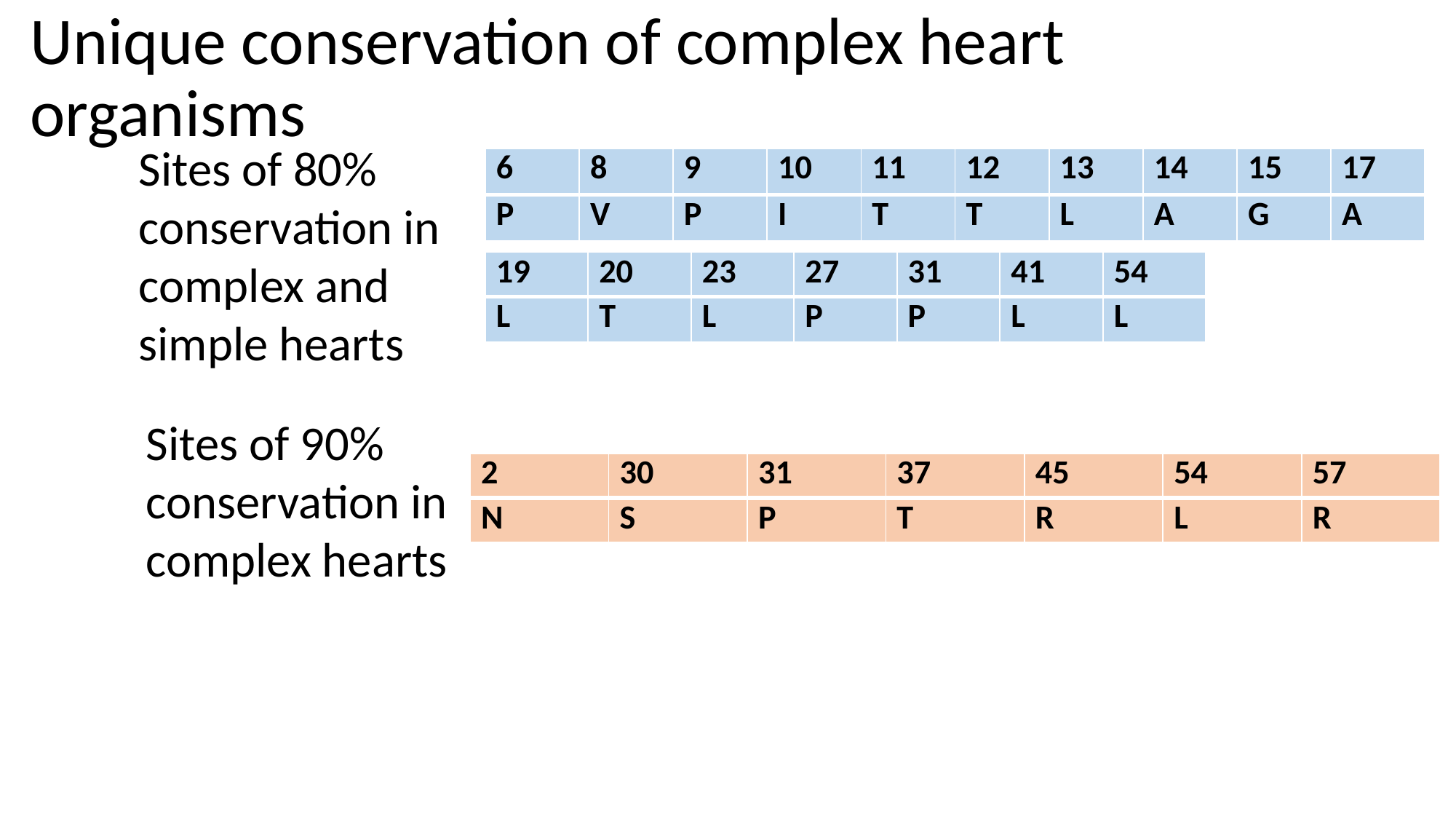

# Unique conservation of complex heart organisms
Sites of 80% conservation in complex and simple hearts

| 6 | 8 | 9 | 10 | 11 | 12 | 13 | 14 | 15 | 17 |
| --- | --- | --- | --- | --- | --- | --- | --- | --- | --- |
| P | V | P | I | T | T | L | A | G | A |
| 19 | 20 | 23 | 27 | 31 | 41 | 54 |
| --- | --- | --- | --- | --- | --- | --- |
| L | T | L | P | P | L | L |
Sites of 90% conservation in complex hearts

| 2 | 30 | 31 | 37 | 45 | 54 | 57 |
| --- | --- | --- | --- | --- | --- | --- |
| N | S | P | T | R | L | R |